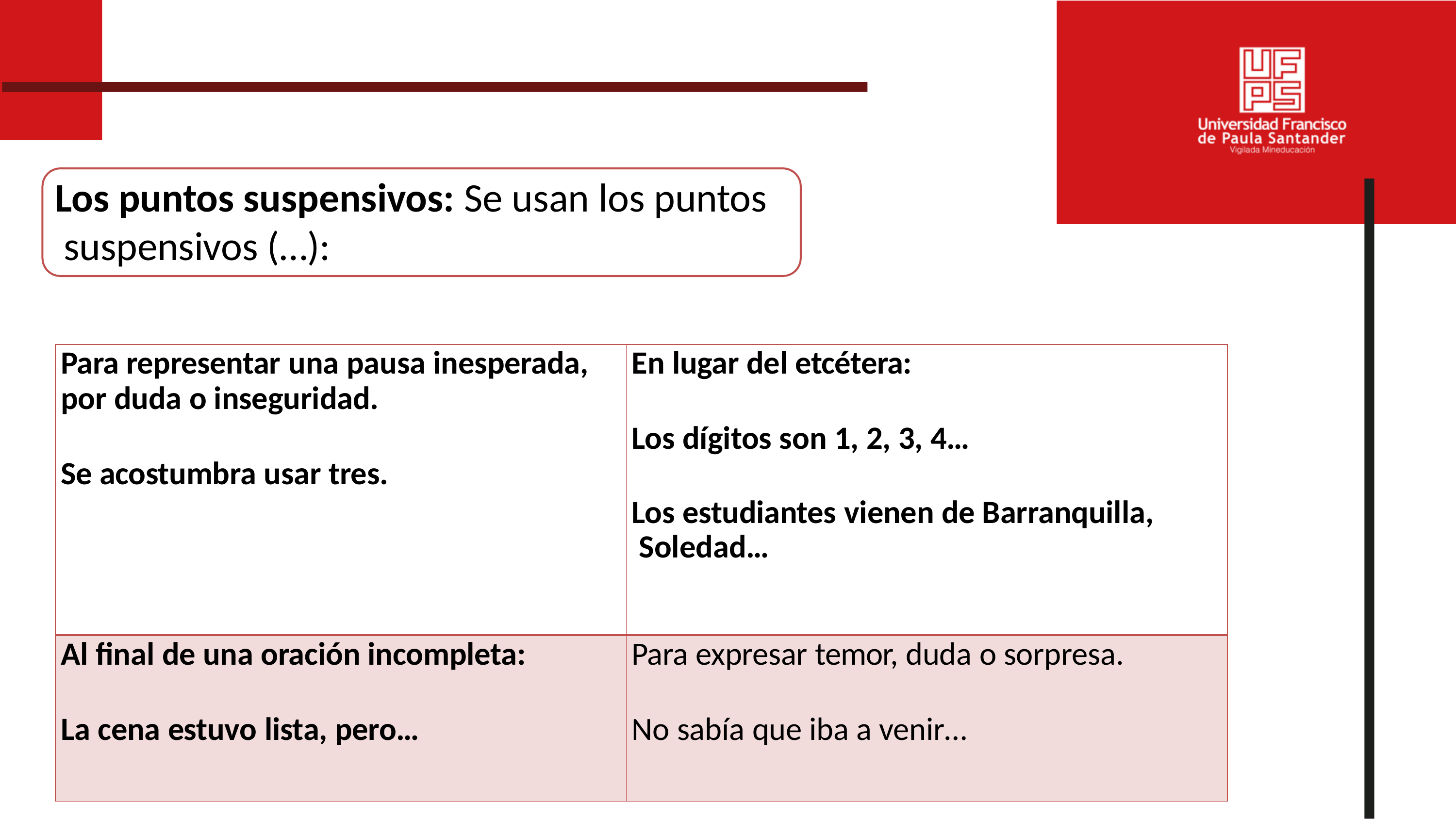

# Los puntos suspensivos: Se usan los puntos  suspensivos (…):
| Para representar una pausa inesperada, por duda o inseguridad. Se acostumbra usar tres. | En lugar del etcétera: Los dígitos son 1, 2, 3, 4… Los estudiantes vienen de Barranquilla, Soledad… |
| --- | --- |
| Al final de una oración incompleta: La cena estuvo lista, pero… | Para expresar temor, duda o sorpresa. No sabía que iba a venir… |